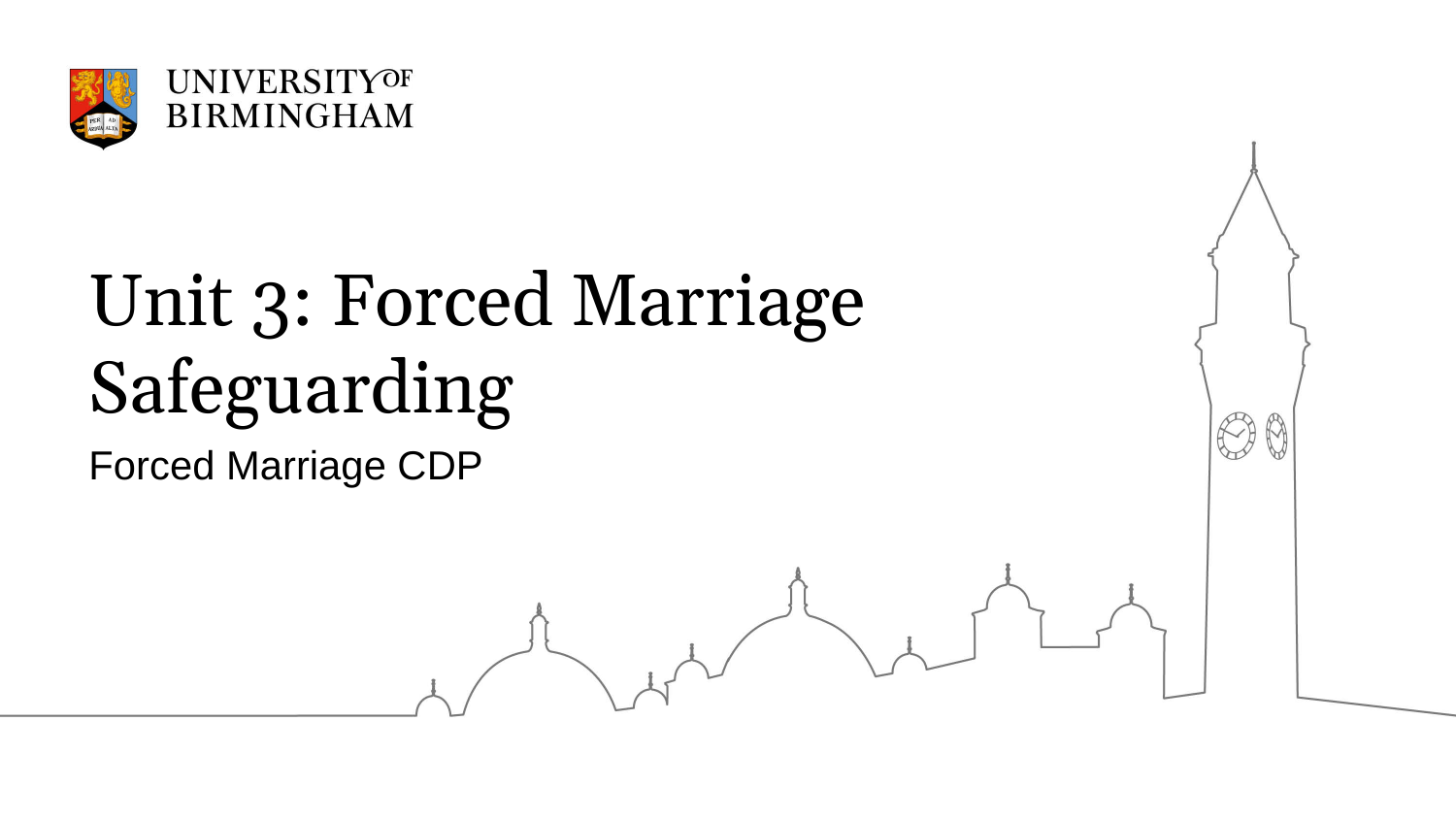

# Unit 3: Forced Marriage Safeguarding
Forced Marriage CDP